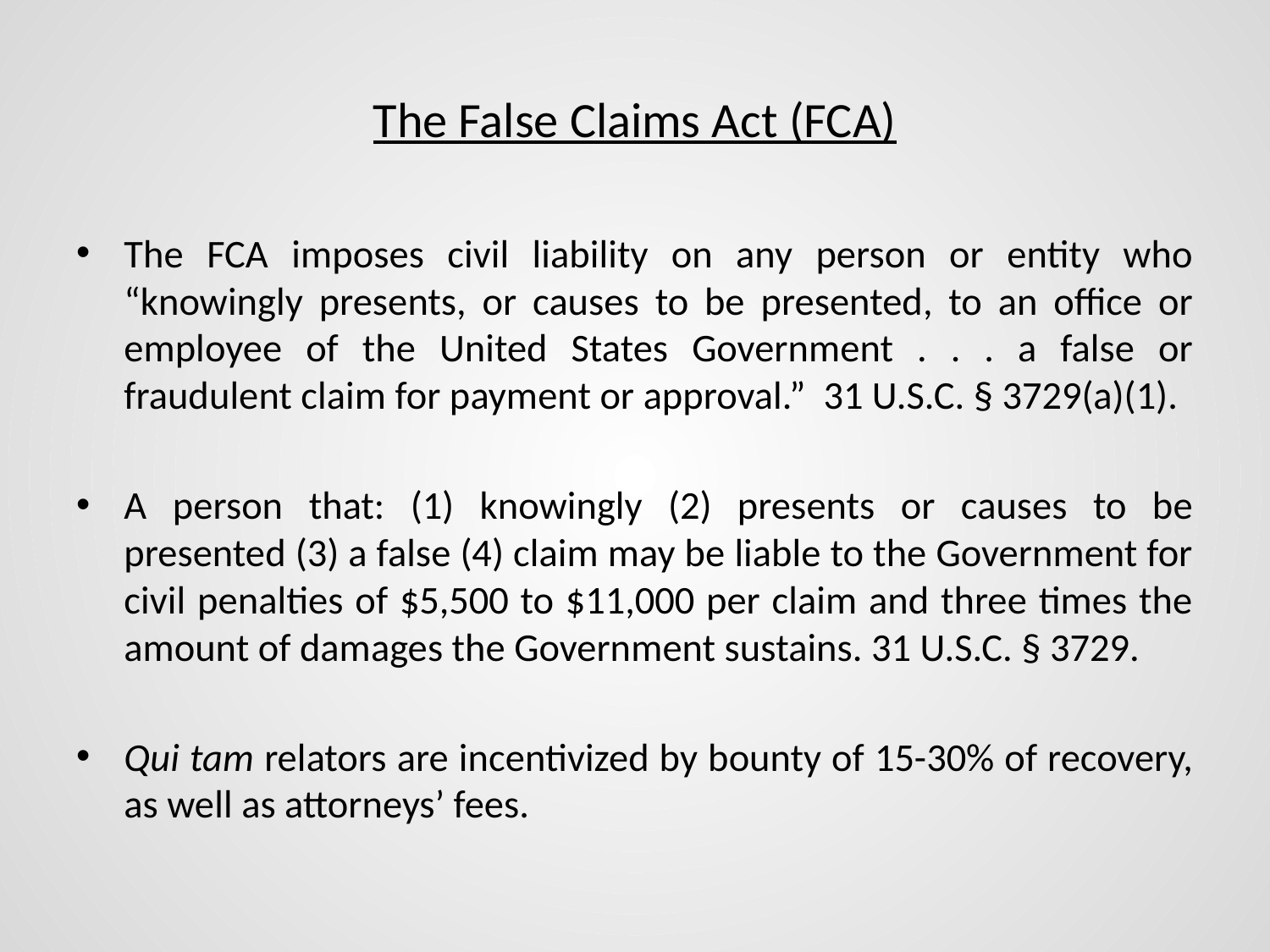

# The False Claims Act (FCA)
The FCA imposes civil liability on any person or entity who “knowingly presents, or causes to be presented, to an office or employee of the United States Government . . . a false or fraudulent claim for payment or approval.”  31 U.S.C. § 3729(a)(1).

A person that: (1) knowingly (2) presents or causes to be presented (3) a false (4) claim may be liable to the Government for civil penalties of $5,500 to $11,000 per claim and three times the amount of damages the Government sustains. 31 U.S.C. § 3729.

Qui tam relators are incentivized by bounty of 15-30% of recovery, as well as attorneys’ fees.